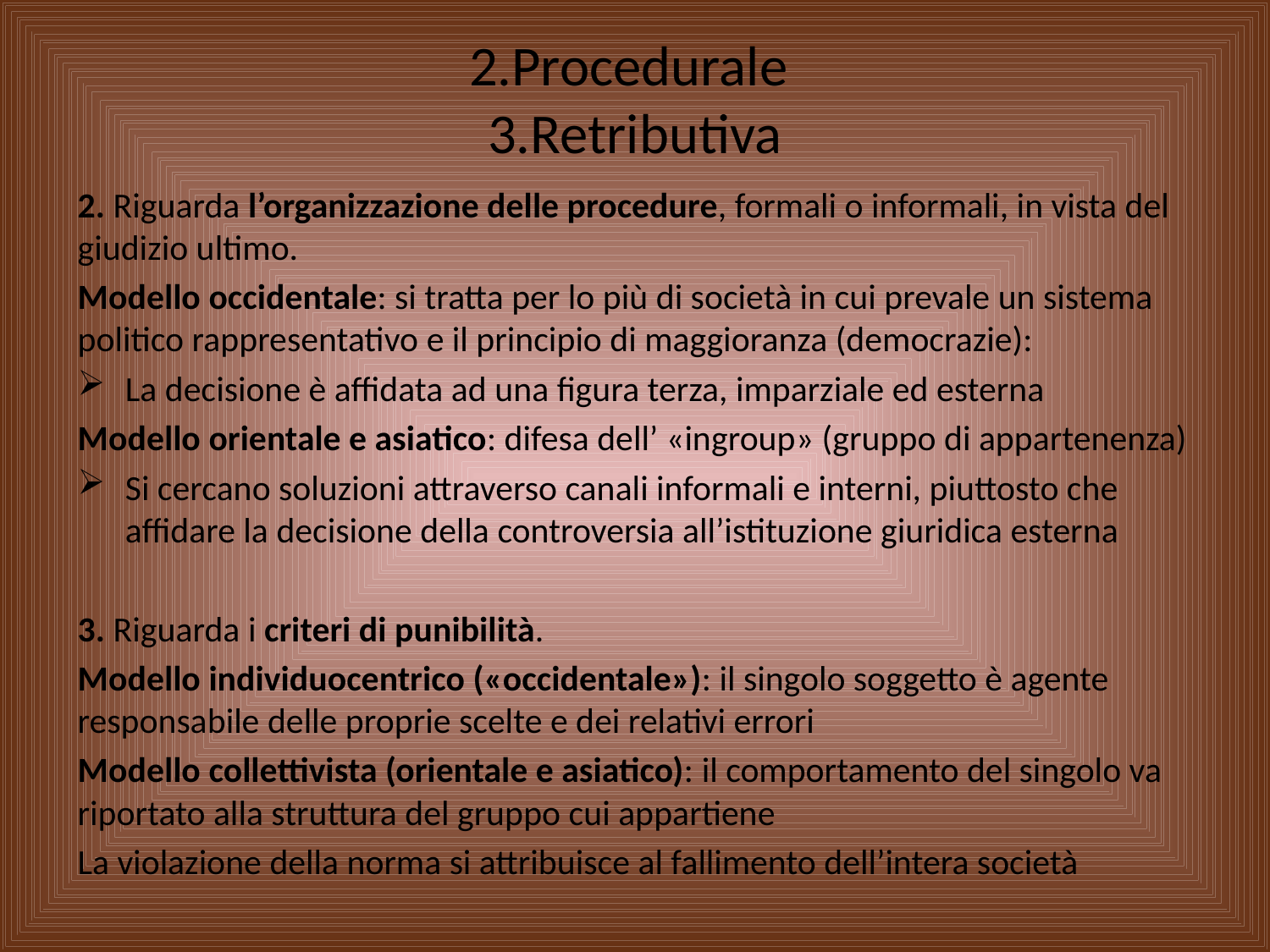

# 2.Procedurale 3.Retributiva
2. Riguarda l’organizzazione delle procedure, formali o informali, in vista del giudizio ultimo.
Modello occidentale: si tratta per lo più di società in cui prevale un sistema politico rappresentativo e il principio di maggioranza (democrazie):
La decisione è affidata ad una figura terza, imparziale ed esterna
Modello orientale e asiatico: difesa dell’ «ingroup» (gruppo di appartenenza)
Si cercano soluzioni attraverso canali informali e interni, piuttosto che affidare la decisione della controversia all’istituzione giuridica esterna

3. Riguarda i criteri di punibilità.
Modello individuocentrico («occidentale»): il singolo soggetto è agente responsabile delle proprie scelte e dei relativi errori
Modello collettivista (orientale e asiatico): il comportamento del singolo va riportato alla struttura del gruppo cui appartiene
La violazione della norma si attribuisce al fallimento dell’intera società